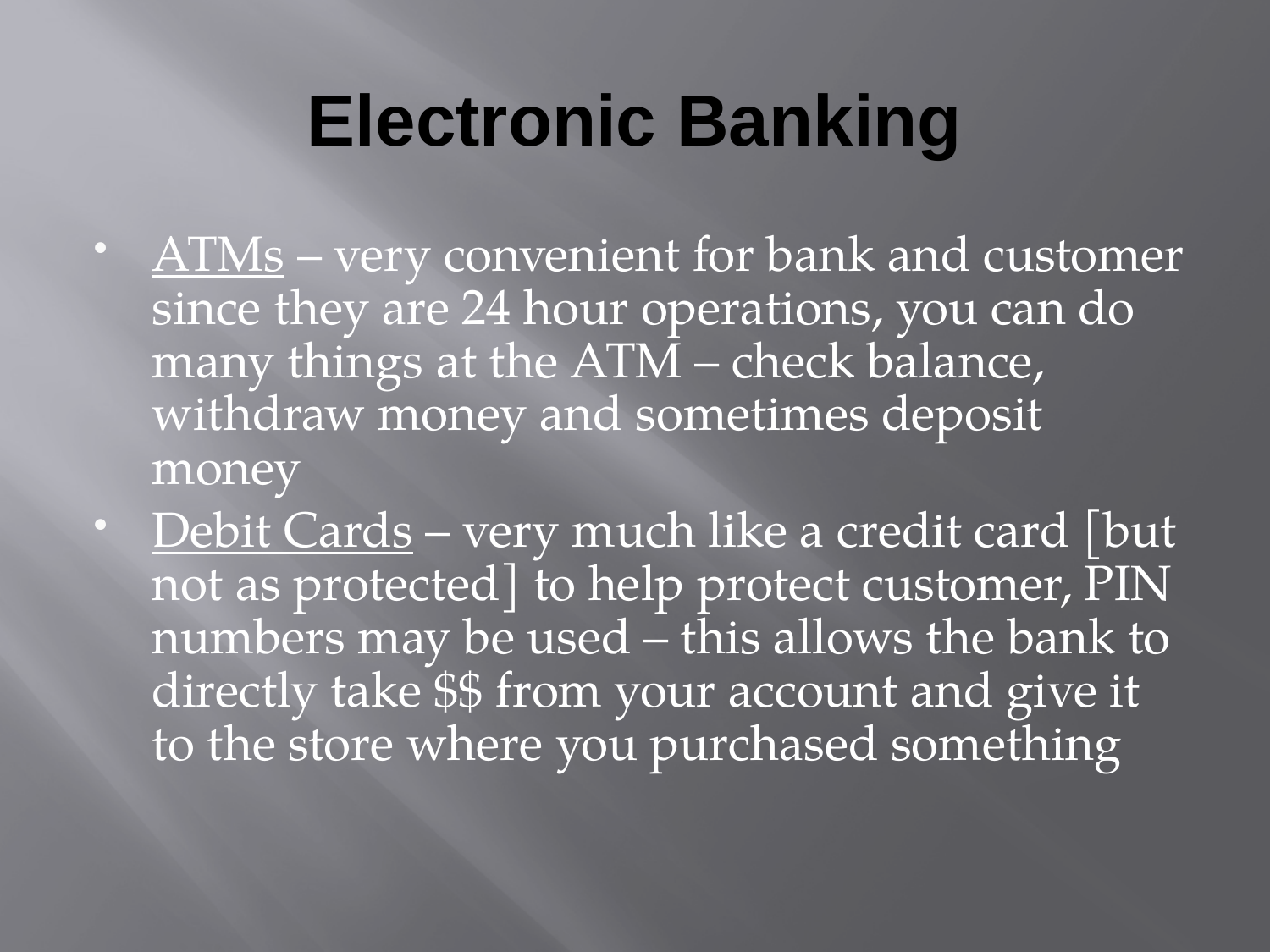

# Electronic Banking
ATMs – very convenient for bank and customer since they are 24 hour operations, you can do many things at the ATM – check balance, withdraw money and sometimes deposit money
Debit Cards – very much like a credit card [but not as protected] to help protect customer, PIN numbers may be used – this allows the bank to directly take $$ from your account and give it to the store where you purchased something